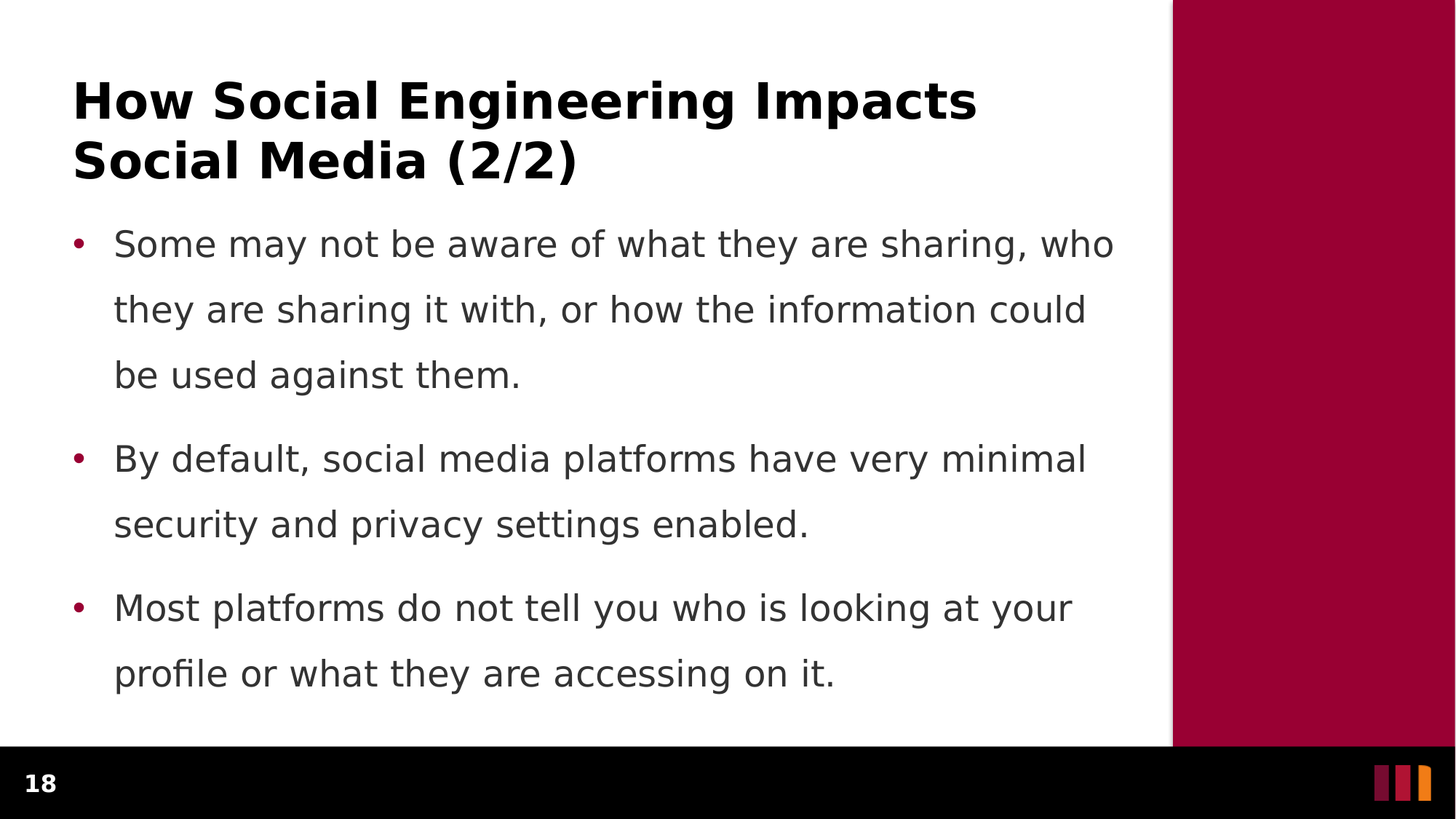

# How Social Engineering Impacts Social Media (2/2)
Some may not be aware of what they are sharing, who they are sharing it with, or how the information could be used against them.
By default, social media platforms have very minimal security and privacy settings enabled.
Most platforms do not tell you who is looking at your profile or what they are accessing on it.
18